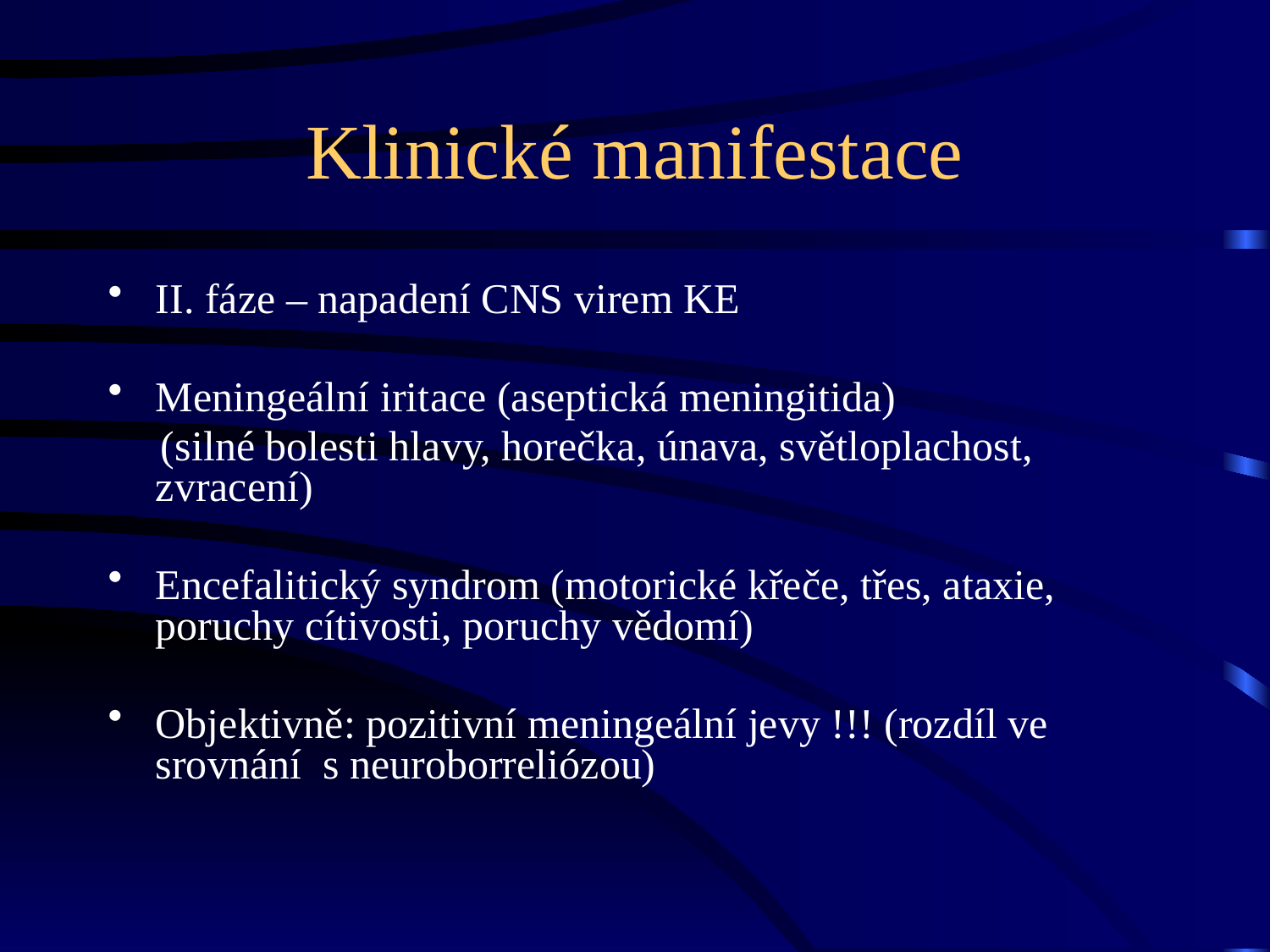

# Klinické manifestace
II. fáze – napadení CNS virem KE

Meningeální iritace (aseptická meningitida)
     (silné bolesti hlavy, horečka, únava, světloplachost, zvracení)

Encefalitický syndrom (motorické křeče, třes, ataxie, poruchy cítivosti, poruchy vědomí)

Objektivně: pozitivní meningeální jevy !!! (rozdíl ve srovnání  s neuroborreliózou)